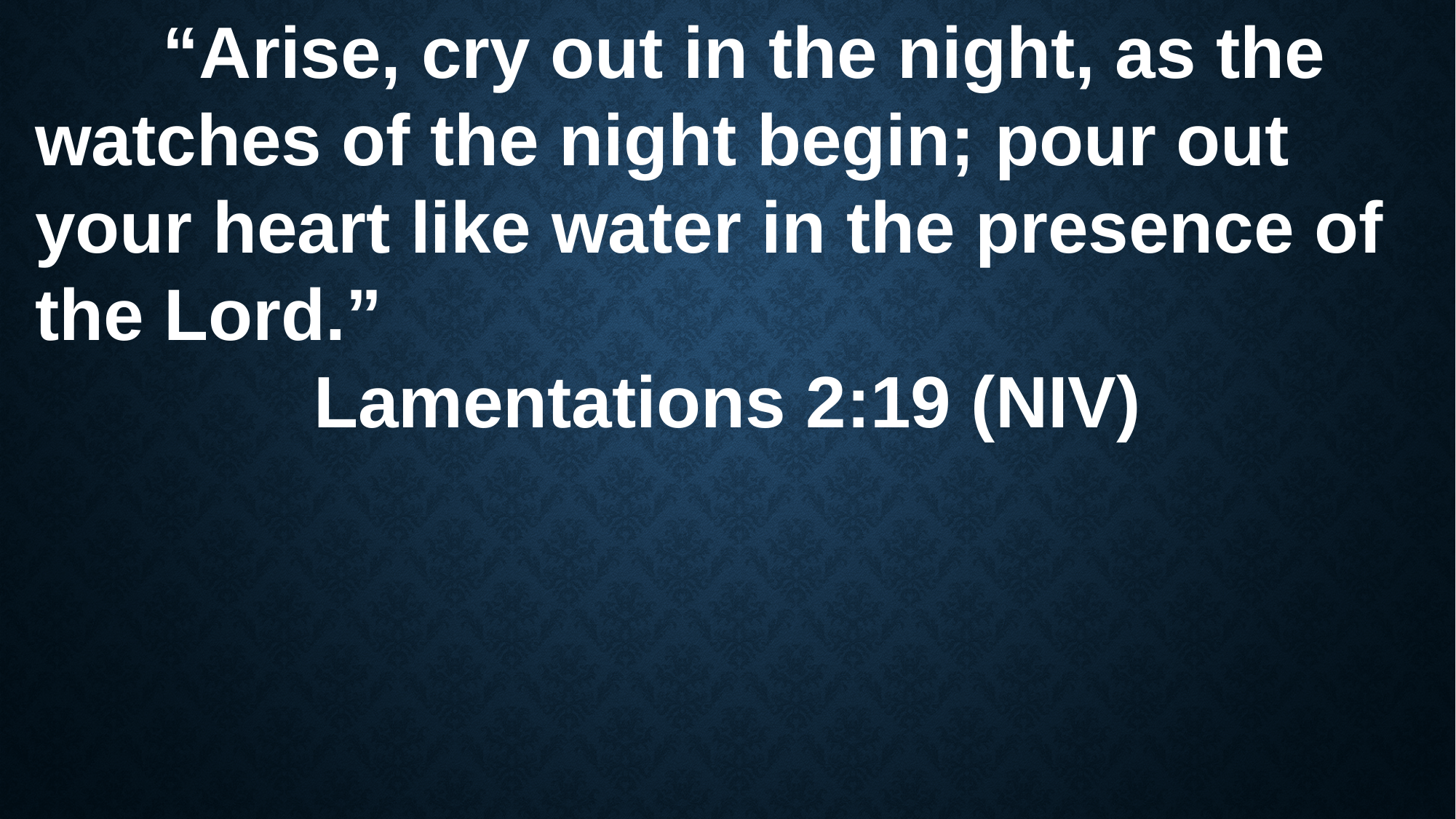

“Arise, cry out in the night, as the watches of the night begin; pour out your heart like water in the presence of the Lord.”
Lamentations 2:19 (NIV)